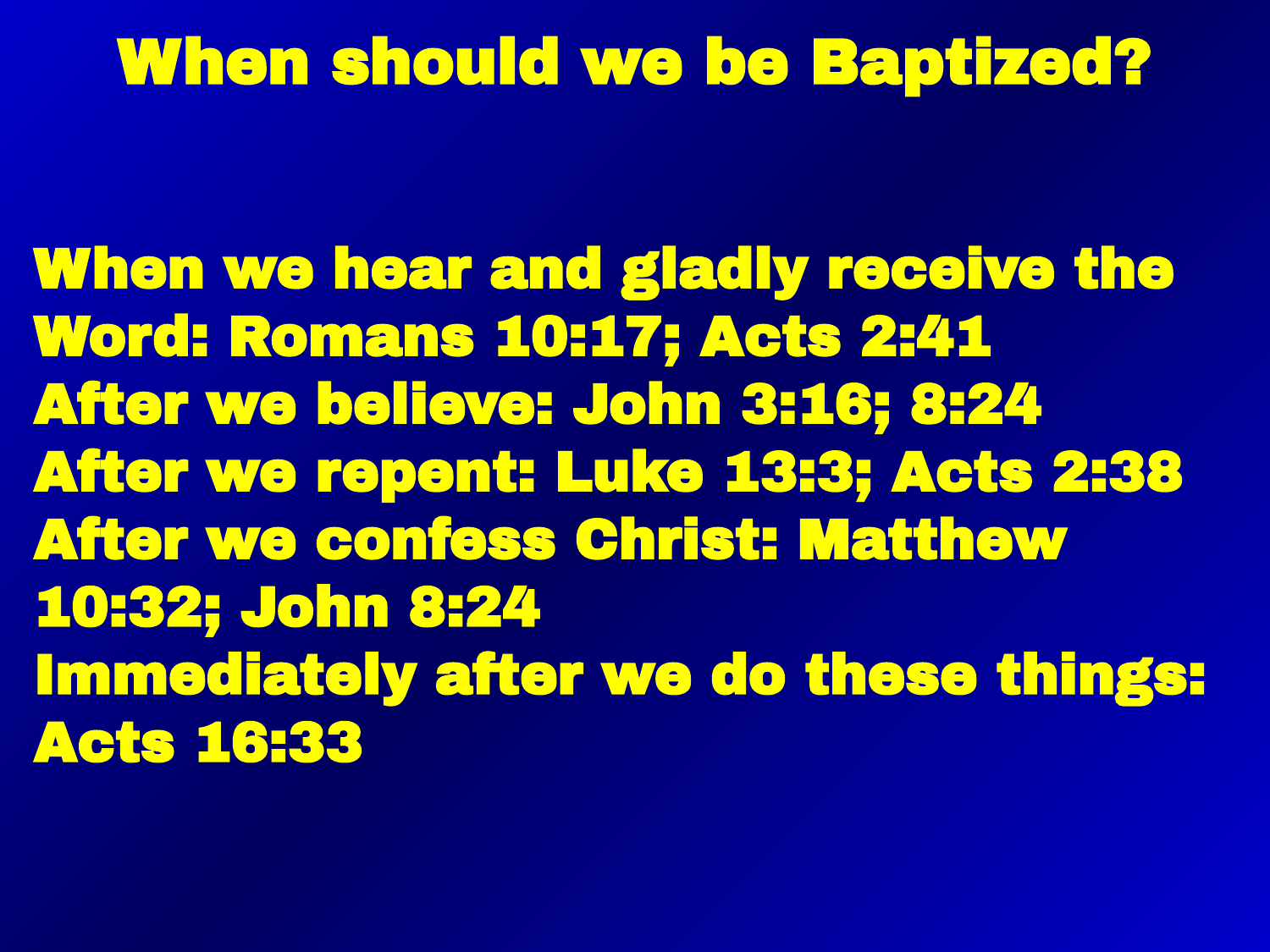

When should we be Baptized?

When we hear and gladly receive the Word: Romans 10:17; Acts 2:41
After we believe: John 3:16; 8:24
After we repent: Luke 13:3; Acts 2:38
After we confess Christ: Matthew 10:32; John 8:24
Immediately after we do these things: Acts 16:33